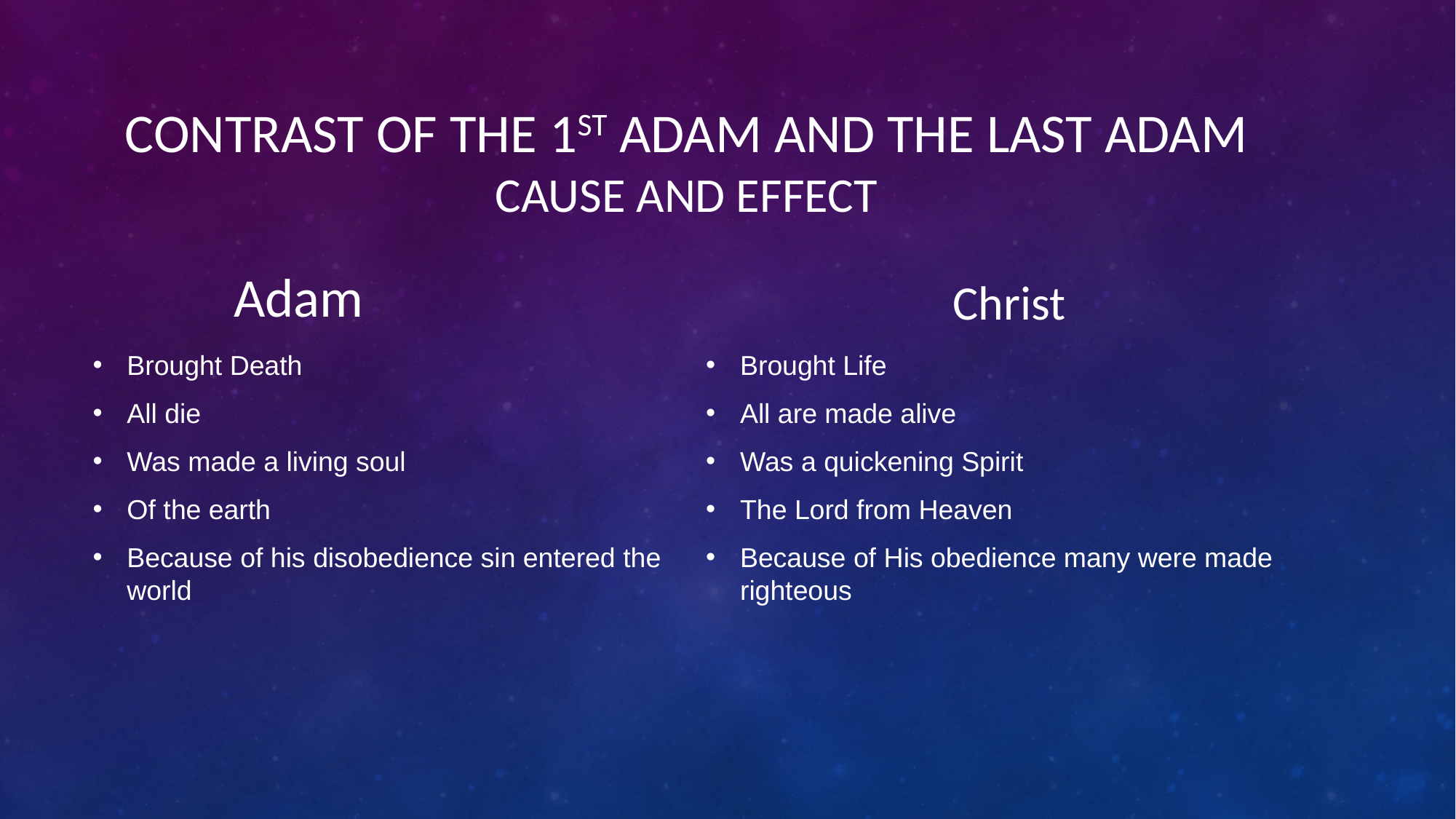

# Contrast of the 1st Adam and the last Adam Cause and Effect
Adam
Christ
Brought Death
All die
Was made a living soul
Of the earth
Because of his disobedience sin entered the world
Brought Life
All are made alive
Was a quickening Spirit
The Lord from Heaven
Because of His obedience many were made righteous